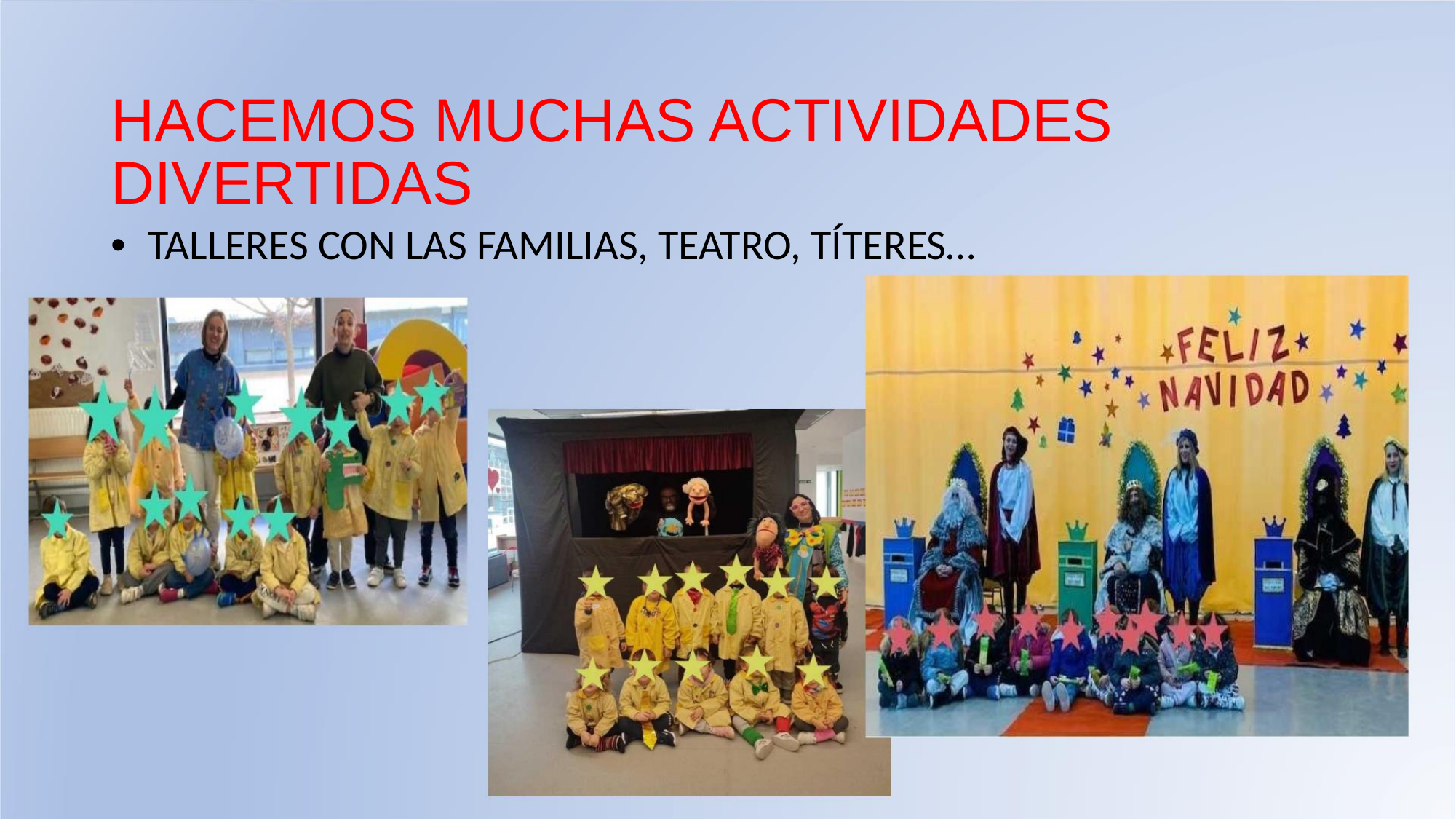

HACEMOS MUCHAS ACTIVIDADES DIVERTIDAS
• TALLERES CON LAS FAMILIAS, TEATRO, TÍTERES…